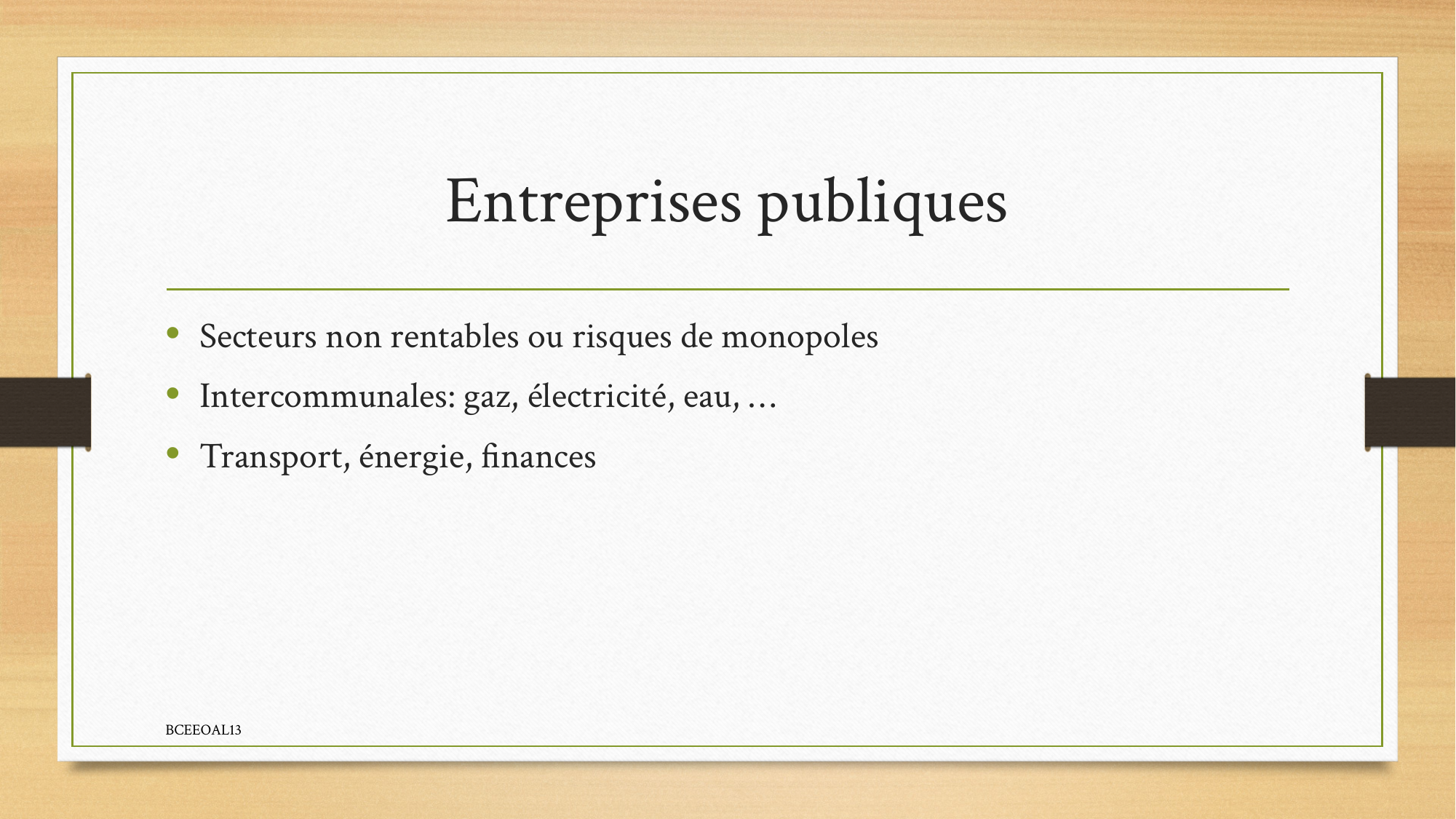

# Entreprises publiques
Secteurs non rentables ou risques de monopoles
Intercommunales: gaz, électricité, eau, …
Transport, énergie, finances
BCEEOAL13